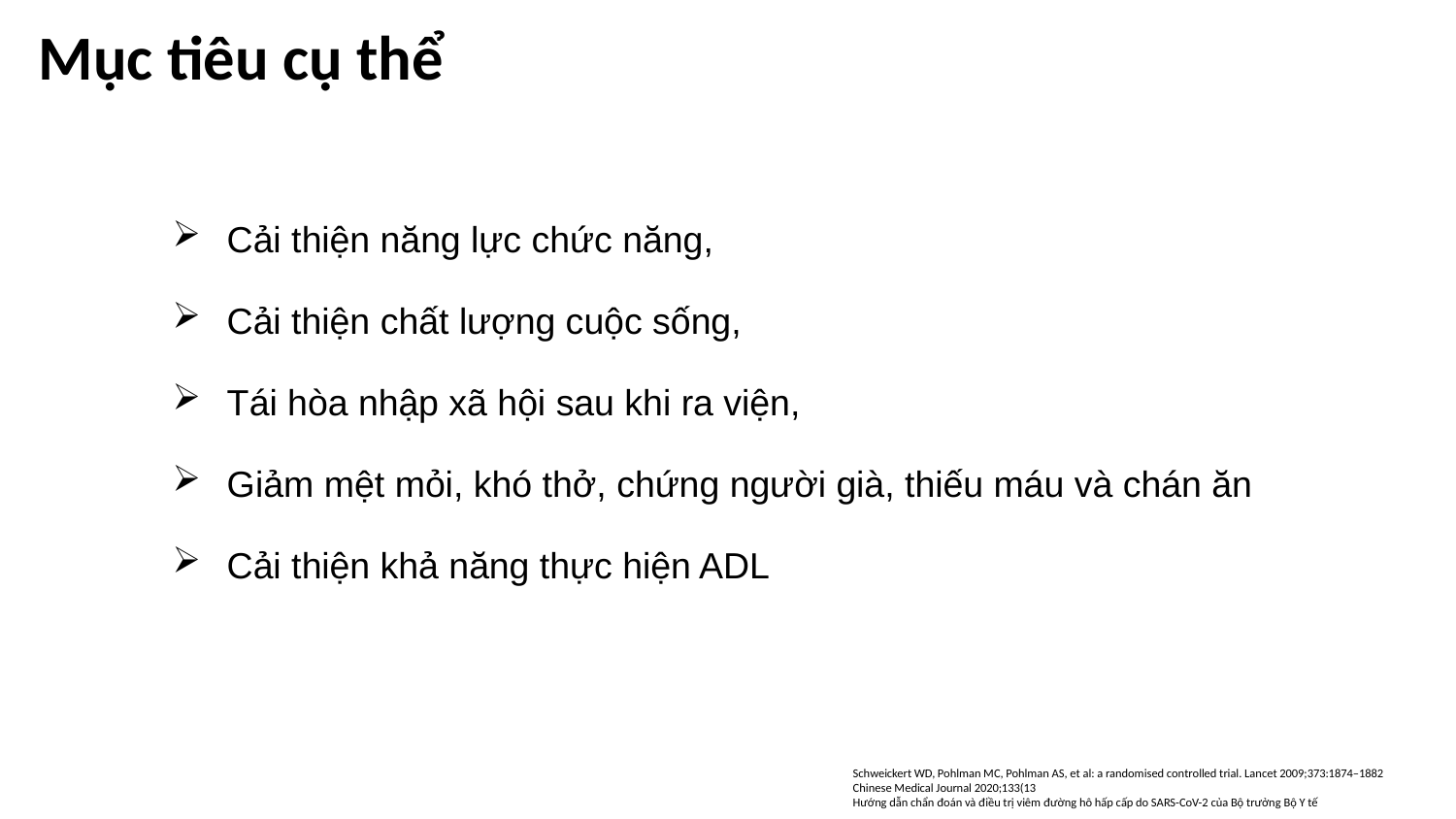

# Mục tiêu cụ thể
Cải thiện năng lực chức năng,
Cải thiện chất lượng cuộc sống,
Tái hòa nhập xã hội sau khi ra viện,
Giảm mệt mỏi, khó thở, chứng người già, thiếu máu và chán ăn
Cải thiện khả năng thực hiện ADL
Schweickert WD, Pohlman MC, Pohlman AS, et al: a randomised controlled trial. Lancet 2009;373:1874–1882
Chinese Medical Journal 2020;133(13
Hướng dẫn chẩn đoán và điều trị viêm đường hô hấp cấp do SARS-CoV-2 của Bộ trưởng Bộ Y tế